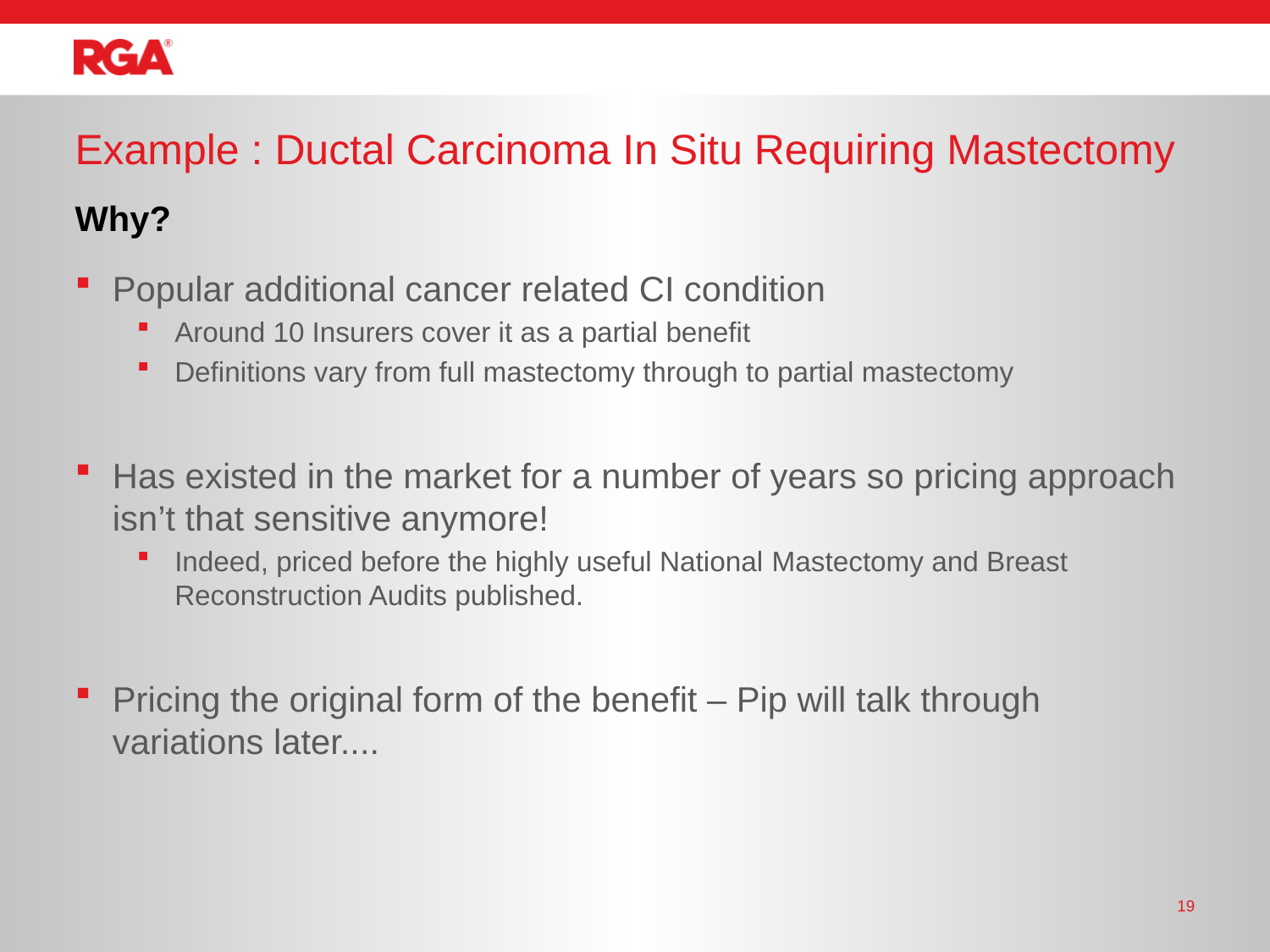

# Example : Ductal Carcinoma In Situ Requiring Mastectomy
Why?
Popular additional cancer related CI condition
Around 10 Insurers cover it as a partial benefit
Definitions vary from full mastectomy through to partial mastectomy

Has existed in the market for a number of years so pricing approach isn’t that sensitive anymore!
Indeed, priced before the highly useful National Mastectomy and Breast Reconstruction Audits published.

Pricing the original form of the benefit – Pip will talk through variations later....

19